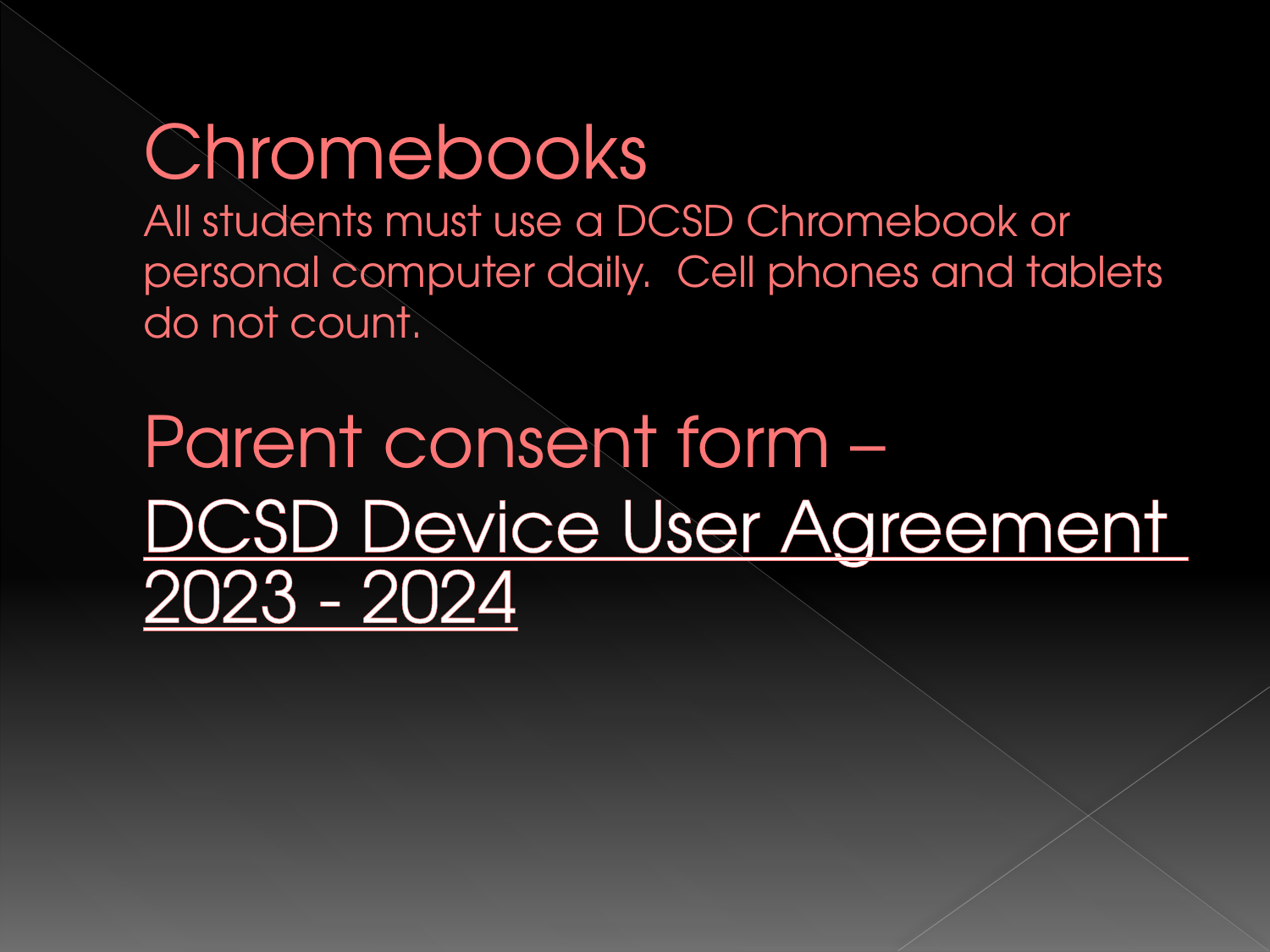

# Chromebooks All students must use a DCSD Chromebook or personal computer daily.  Cell phones and tablets do not count. Parent consent form – DCSD Device User Agreement 2023 - 2024